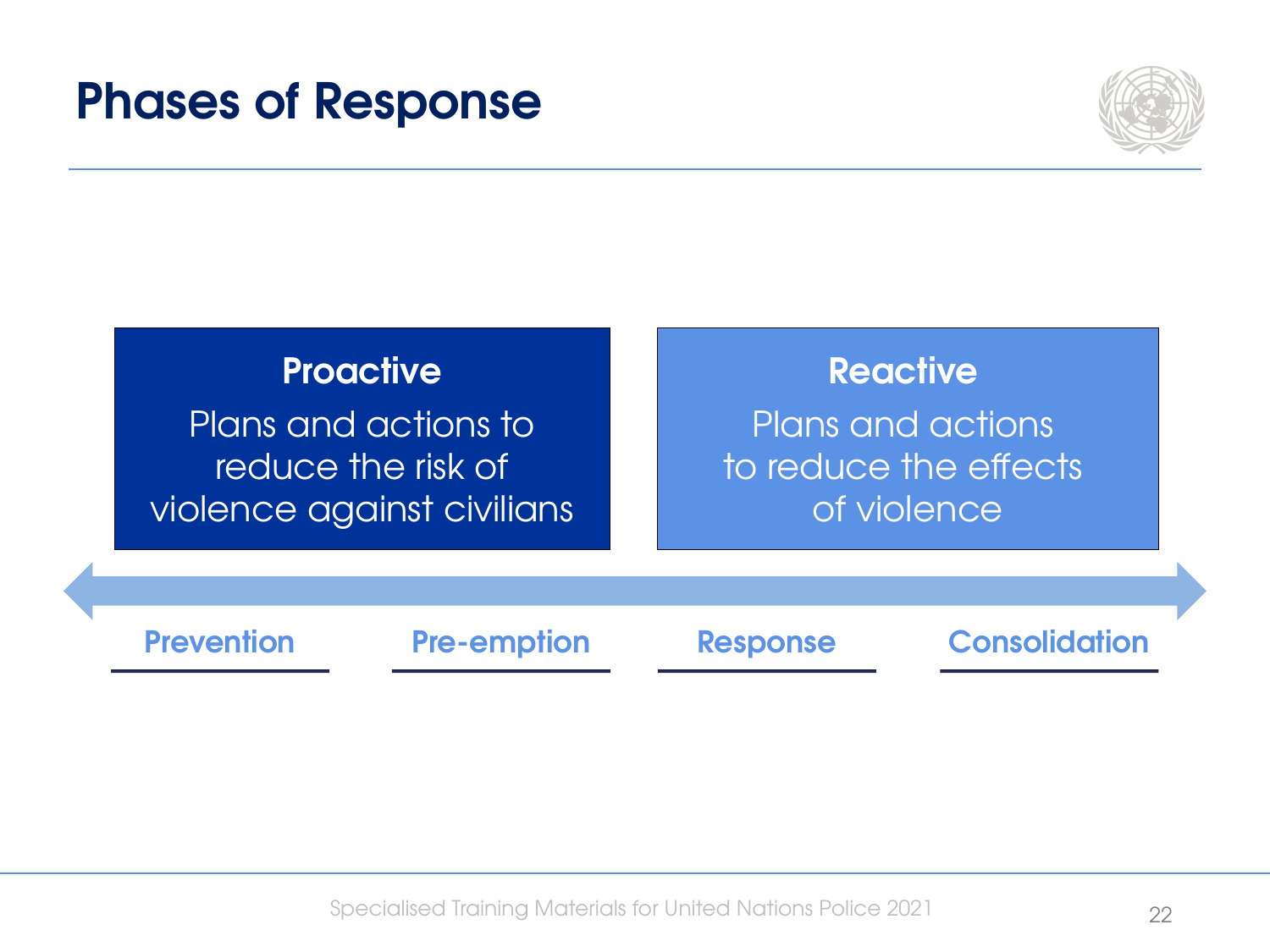

# Phases of Response
Reactive
Plans and actions
to reduce the effects
of violence
Proactive
Plans and actions to reduce the risk of violence against civilians

Prevention
Pre-emption
Response
Consolidation

22